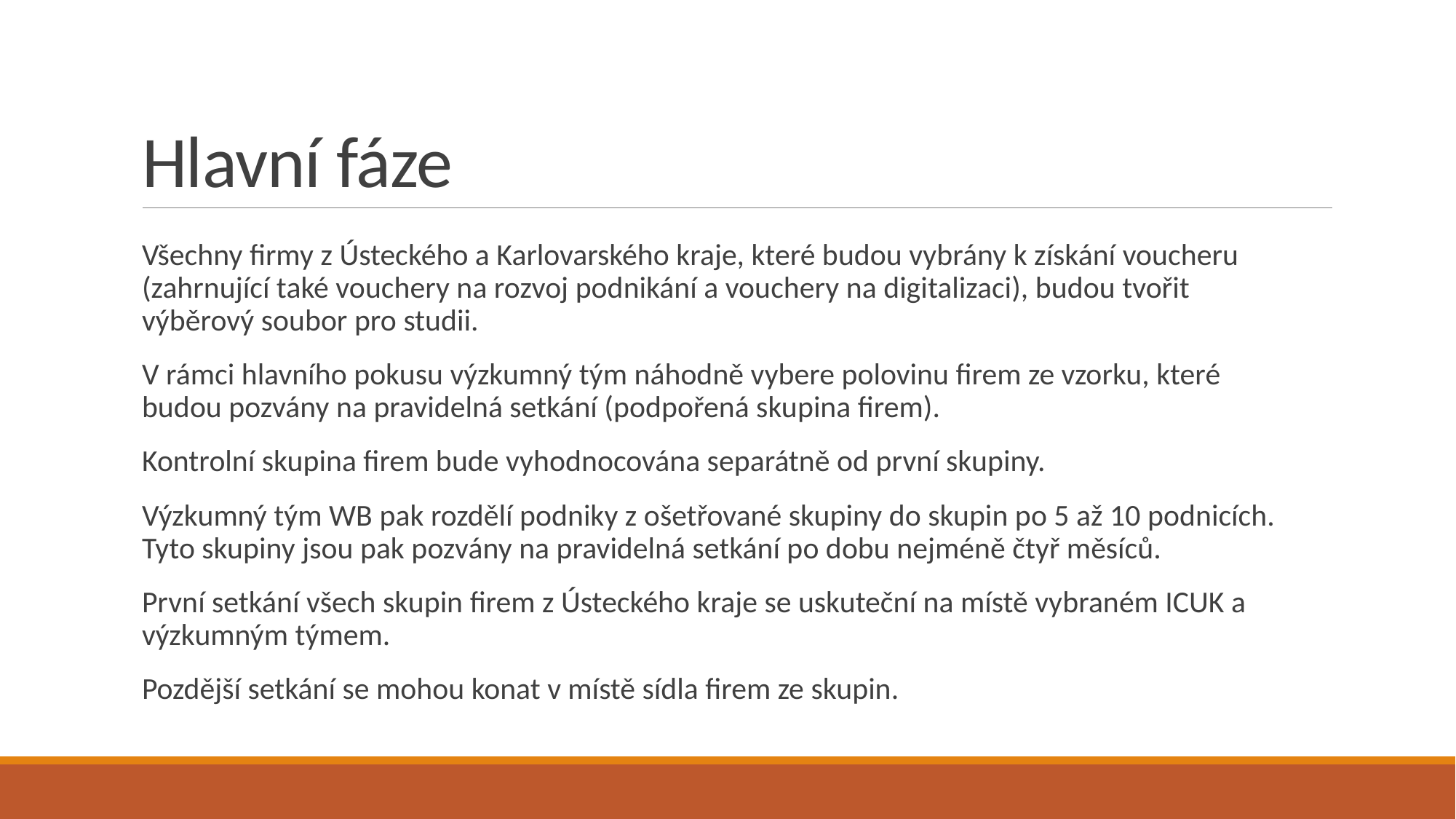

# Hlavní fáze
Všechny firmy z Ústeckého a Karlovarského kraje, které budou vybrány k získání voucheru (zahrnující také vouchery na rozvoj podnikání a vouchery na digitalizaci), budou tvořit výběrový soubor pro studii.
V rámci hlavního pokusu výzkumný tým náhodně vybere polovinu firem ze vzorku, které budou pozvány na pravidelná setkání (podpořená skupina firem).
Kontrolní skupina firem bude vyhodnocována separátně od první skupiny.
Výzkumný tým WB pak rozdělí podniky z ošetřované skupiny do skupin po 5 až 10 podnicích. Tyto skupiny jsou pak pozvány na pravidelná setkání po dobu nejméně čtyř měsíců.
První setkání všech skupin firem z Ústeckého kraje se uskuteční na místě vybraném ICUK a výzkumným týmem.
Pozdější setkání se mohou konat v místě sídla firem ze skupin.